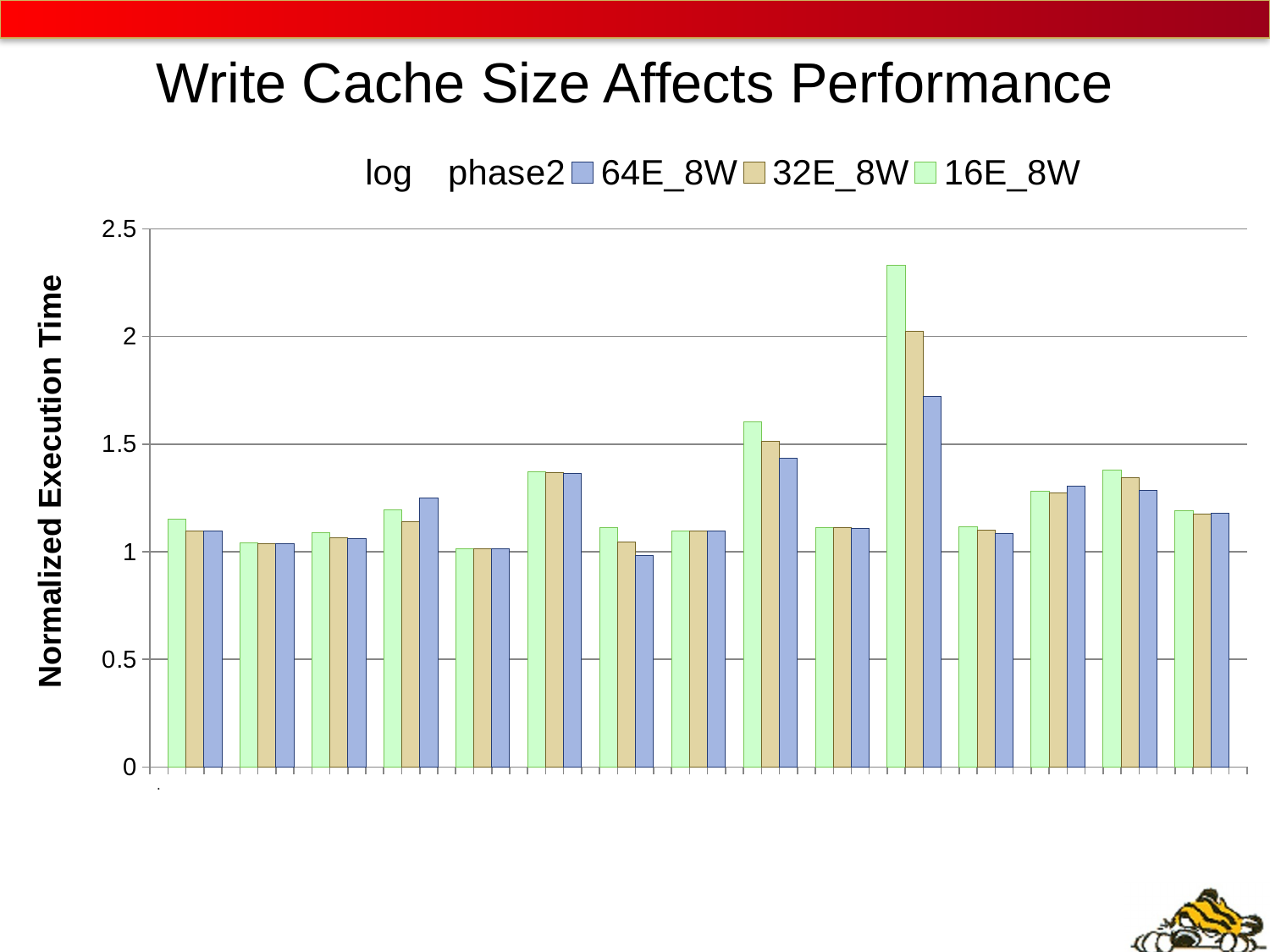

# Write Cache Size Affects Performance

### Chart

| Category | 16E_8W | 32E_8W | 64E_8W | phase2 | log |
|---|---|---|---|---|---|
| . | None | None | None | None | None |
Normalized Execution Time